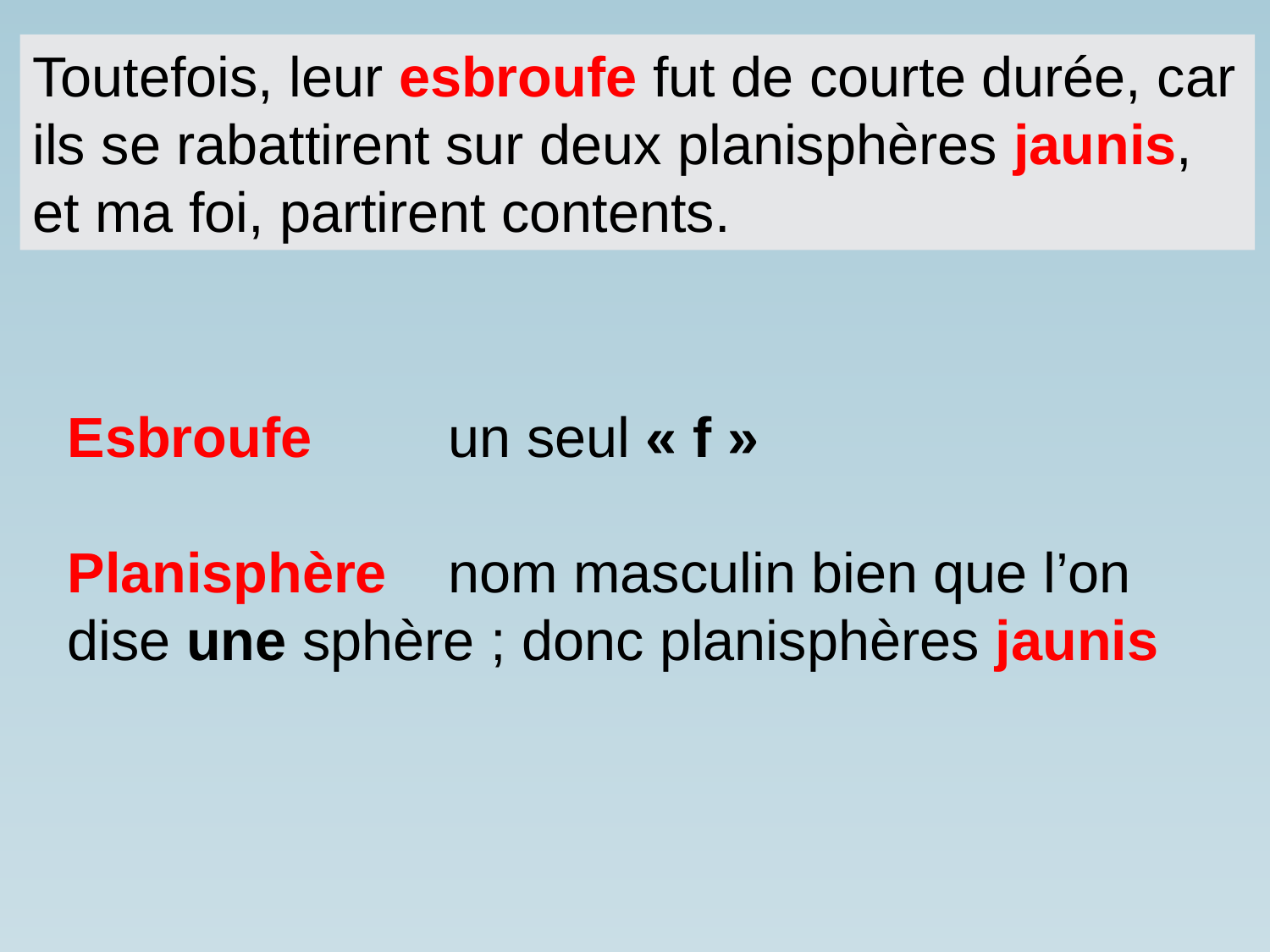

Toutefois, leur esbroufe fut de courte durée, car ils se rabattirent sur deux planisphères jaunis, et ma foi, partirent contents.
Esbroufe 	un seul « f »

Planisphère 	nom masculin bien que l’on dise une sphère ; donc planisphères jaunis